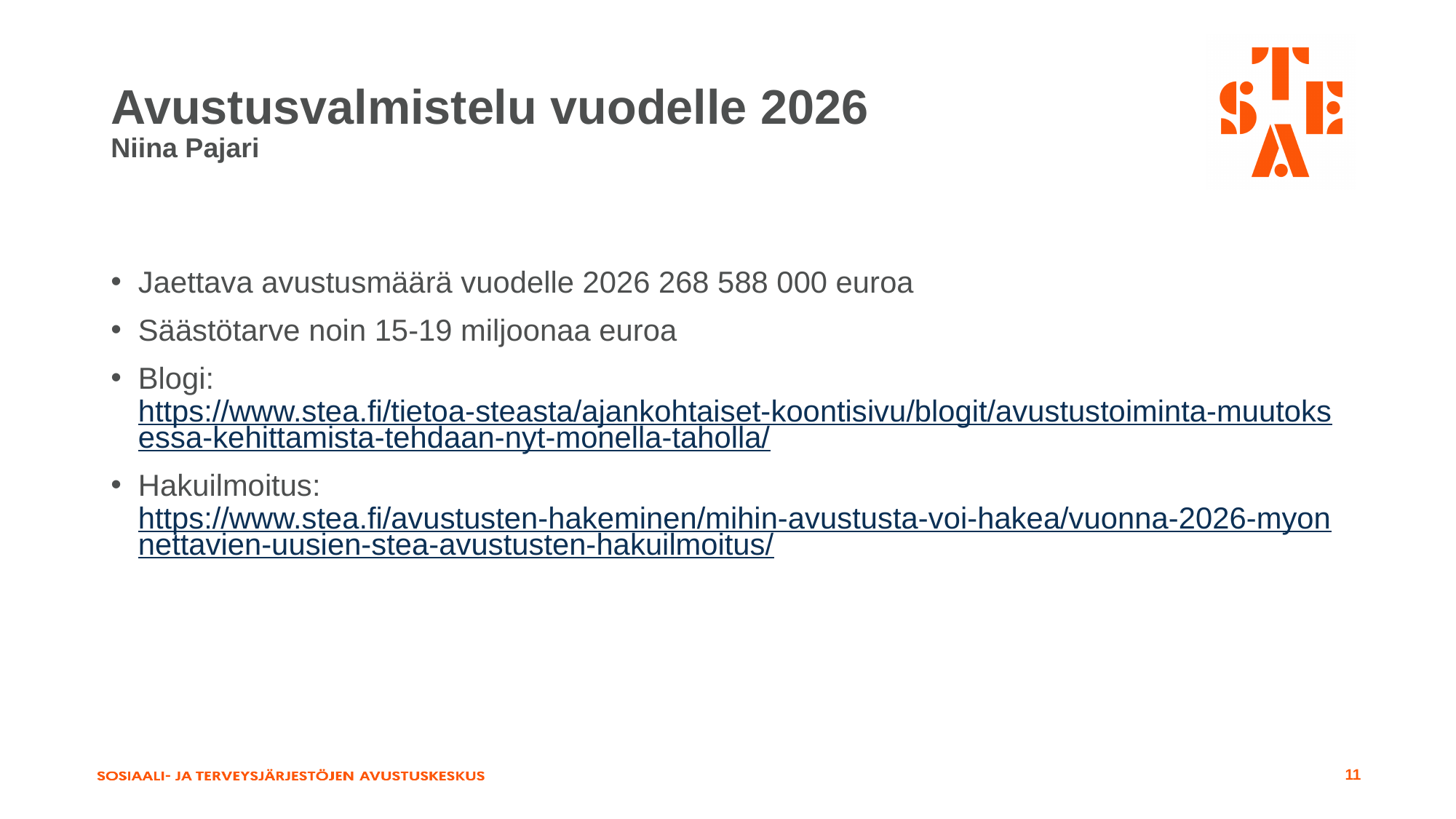

# Avustusvalmistelu vuodelle 2026 Niina Pajari
Jaettava avustusmäärä vuodelle 2026 268 588 000 euroa
Säästötarve noin 15-19 miljoonaa euroa
Blogi: https://www.stea.fi/tietoa-steasta/ajankohtaiset-koontisivu/blogit/avustustoiminta-muutoksessa-kehittamista-tehdaan-nyt-monella-taholla/
Hakuilmoitus: https://www.stea.fi/avustusten-hakeminen/mihin-avustusta-voi-hakea/vuonna-2026-myonnettavien-uusien-stea-avustusten-hakuilmoitus/

11